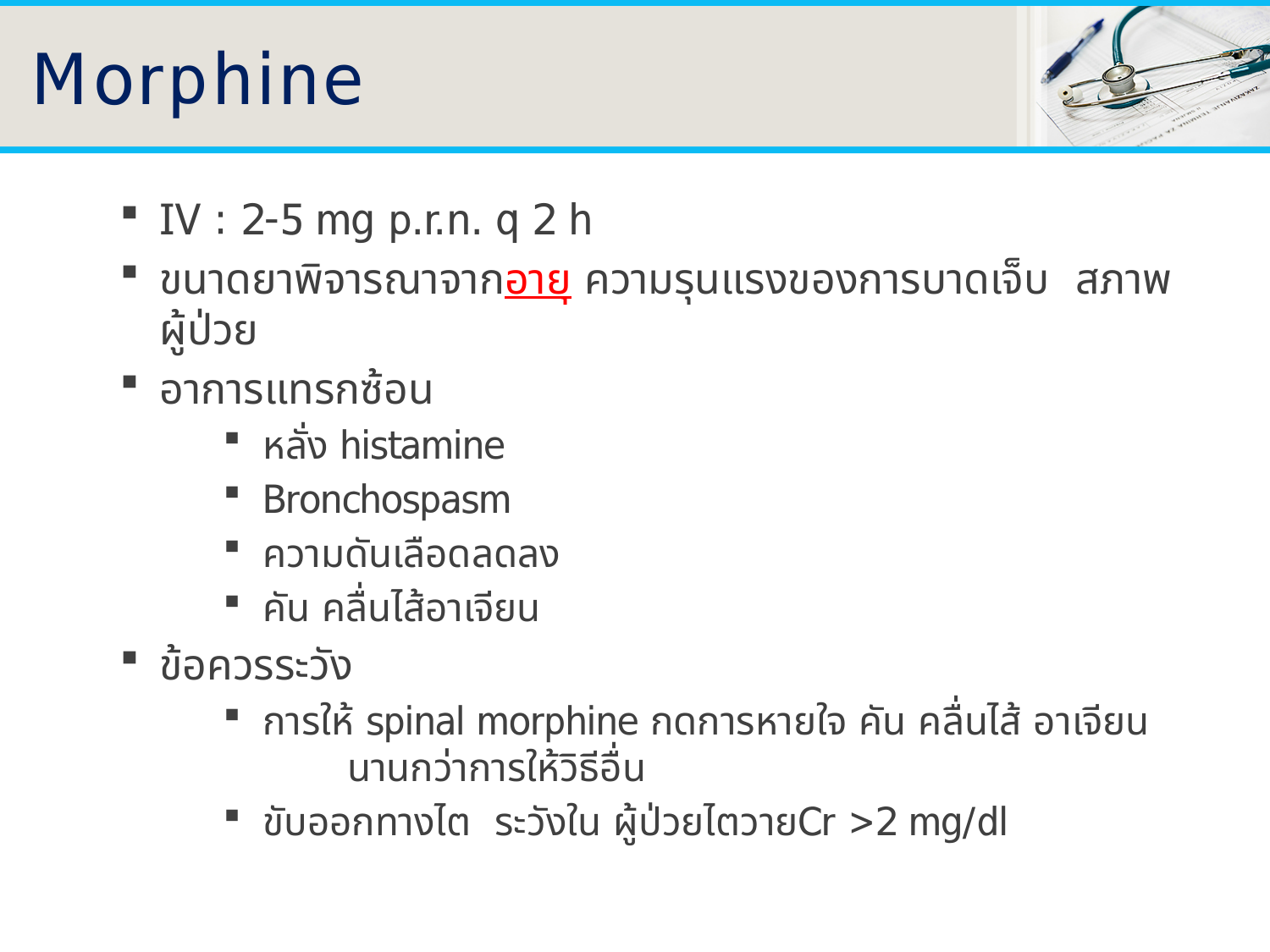

# Morphine
IV : 2-5 mg p.r.n. q 2 h
ขนาดยาพิจารณาจากอายุ ความรุนแรงของการบาดเจ็บ  สภาพผู้ป่วย
อาการแทรกซ้อน
หลั่ง histamine
Bronchospasm
ความดันเลือดลดลง
คัน คลื่นไส้อาเจียน
ข้อควรระวัง
การให้ spinal morphine กดการหายใจ คัน คลื่นไส้ อาเจียน           นานกว่าการให้วิธีอื่น
ขับออกทางไต  ระวังใน ผู้ป่วยไตวายCr >2 mg/dl